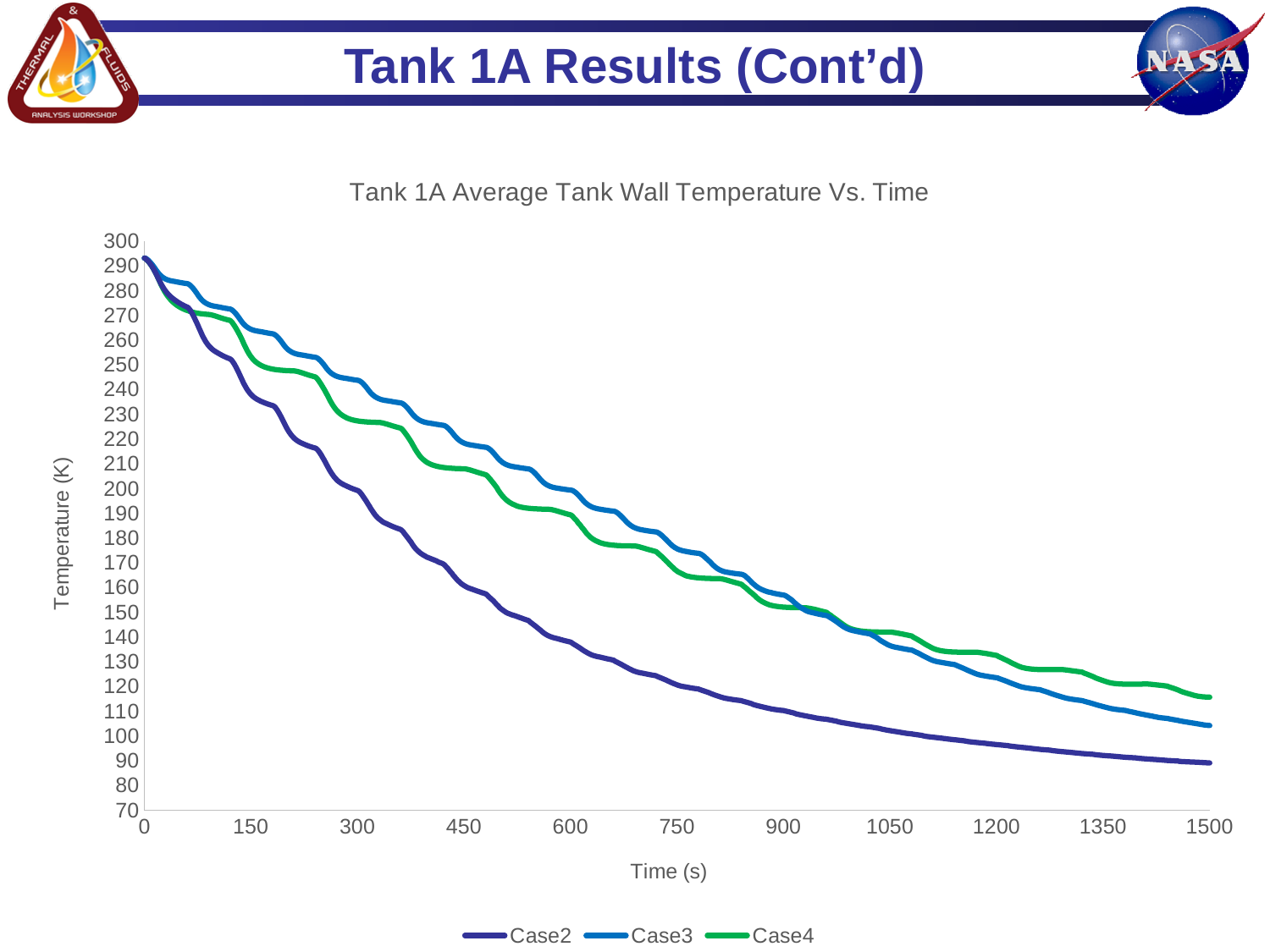

# Tank 1A Results (Cont’d)

### Chart: Tank 1A Average Tank Wall Temperature Vs. Time

| Category | Case2 | Case3 | Case4 |
|---|---|---|---|